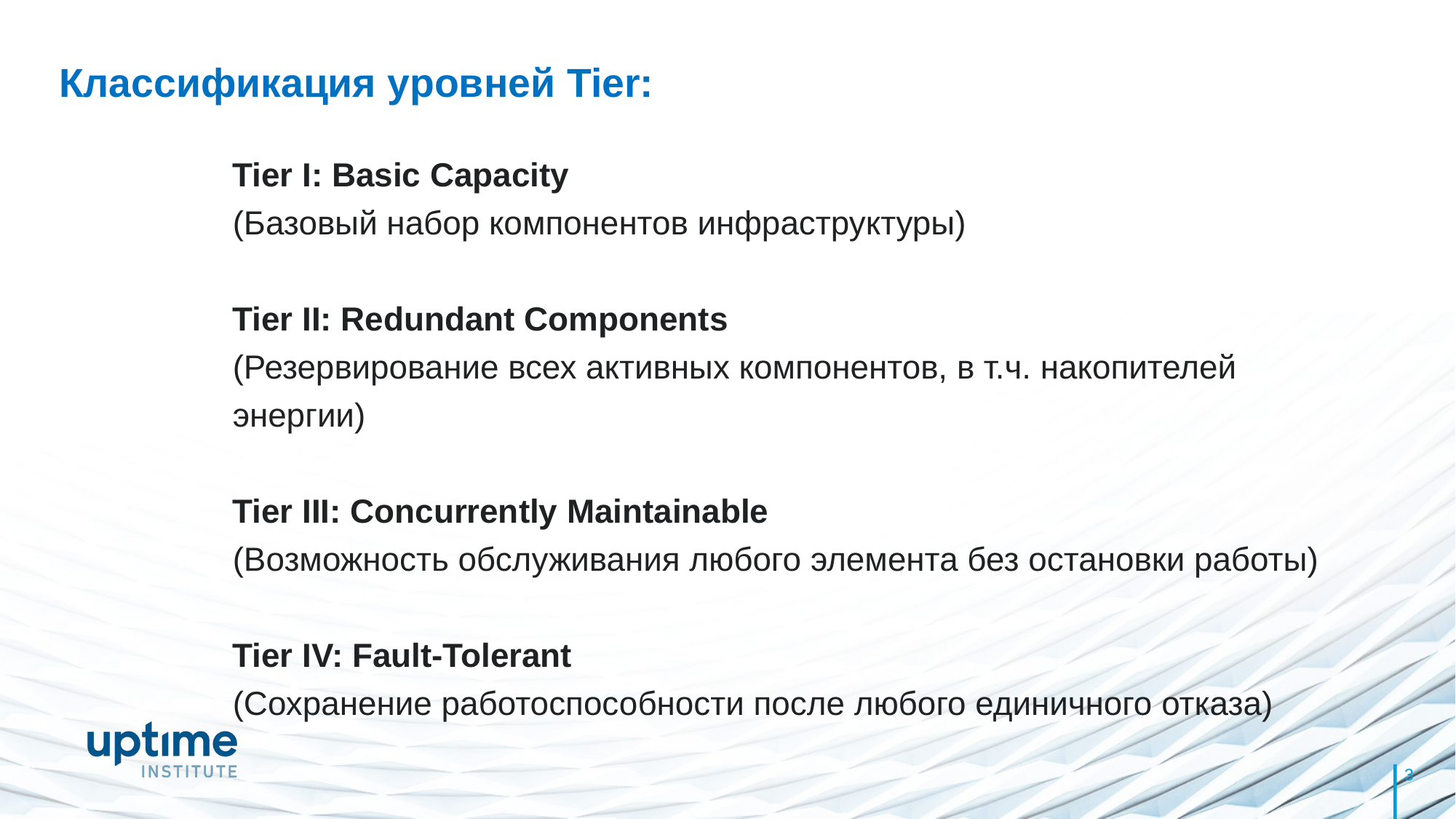

# Классификация уровней Tier:
Tier I: Basic Capacity
(Базовый набор компонентов инфраструктуры)

Tier II: Redundant Components
(Резервирование всех активных компонентов, в т.ч. накопителей энергии)

Tier III: Concurrently Maintainable
(Возможность обслуживания любого элемента без остановки работы)

Tier IV: Fault-Tolerant
(Сохранение работоспособности после любого единичного отказа)
3